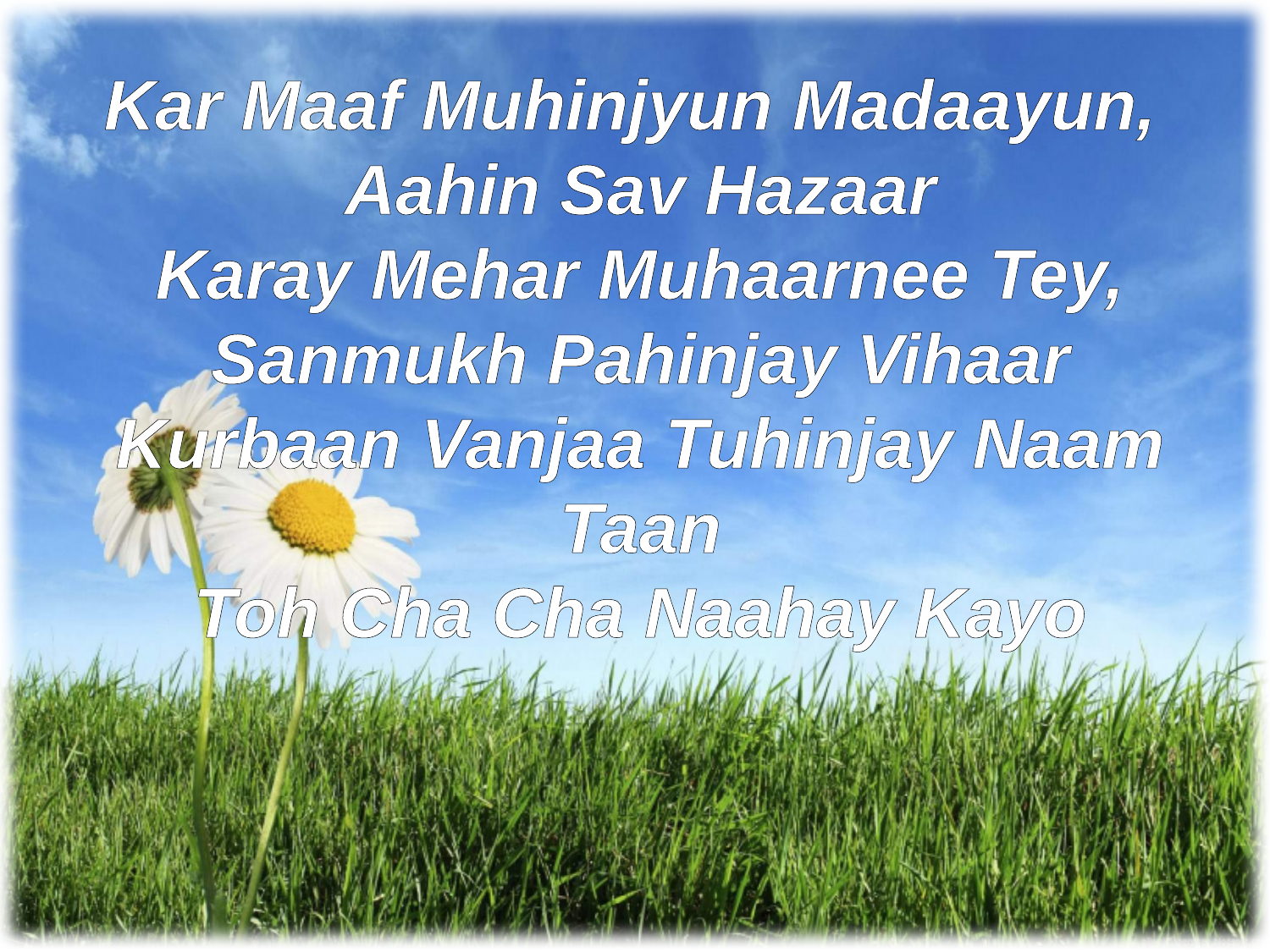

Kar Maaf Muhinjyun Madaayun,
Aahin Sav Hazaar
Karay Mehar Muhaarnee Tey,
Sanmukh Pahinjay Vihaar
Kurbaan Vanjaa Tuhinjay Naam Taan
Toh Cha Cha Naahay Kayo